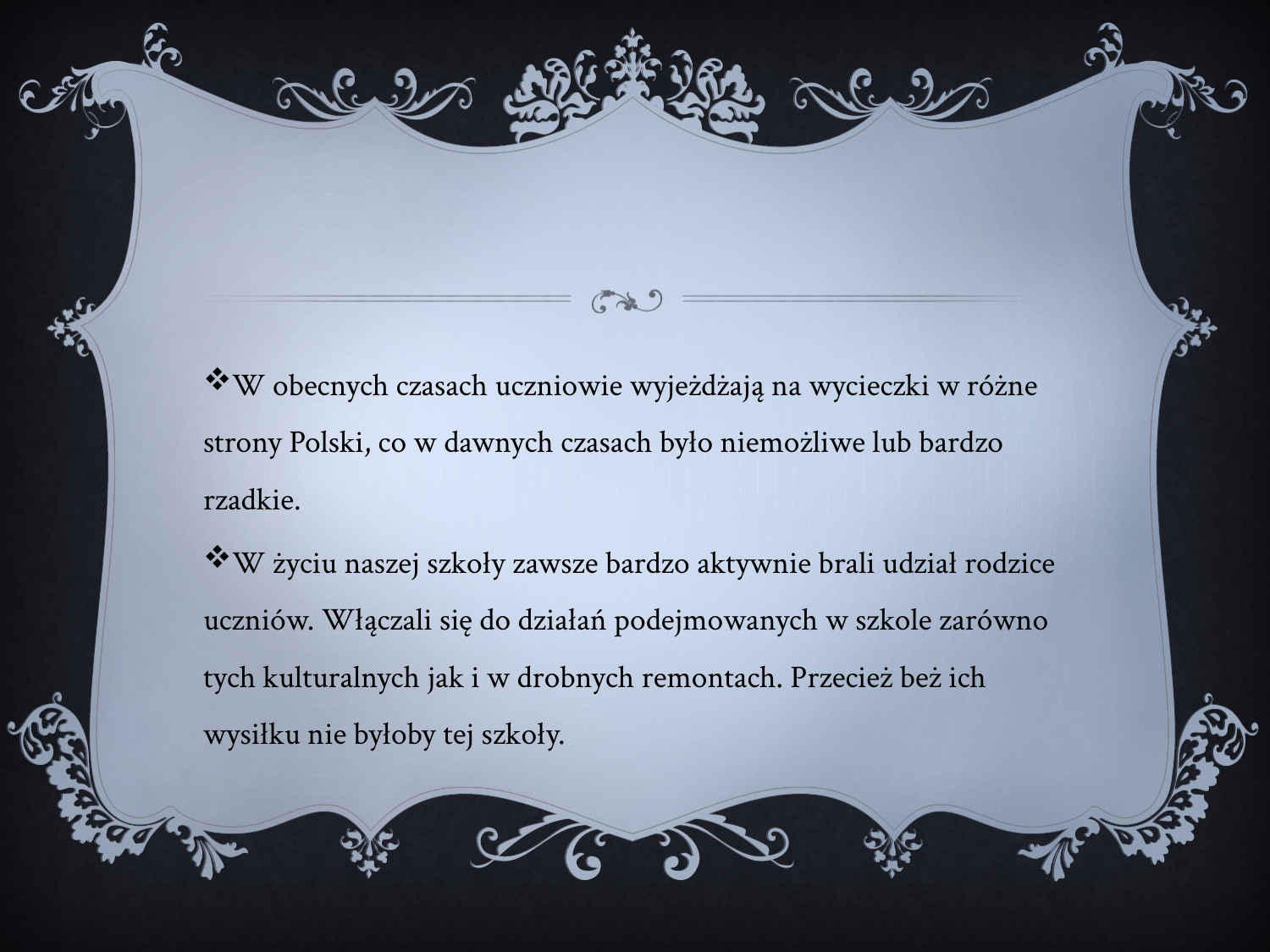

W obecnych czasach uczniowie wyjeżdżają na wycieczki w różne strony Polski, co w dawnych czasach było niemożliwe lub bardzo rzadkie.
W życiu naszej szkoły zawsze bardzo aktywnie brali udział rodzice uczniów. Włączali się do działań podejmowanych w szkole zarówno tych kulturalnych jak i w drobnych remontach. Przecież beż ich wysiłku nie byłoby tej szkoły.